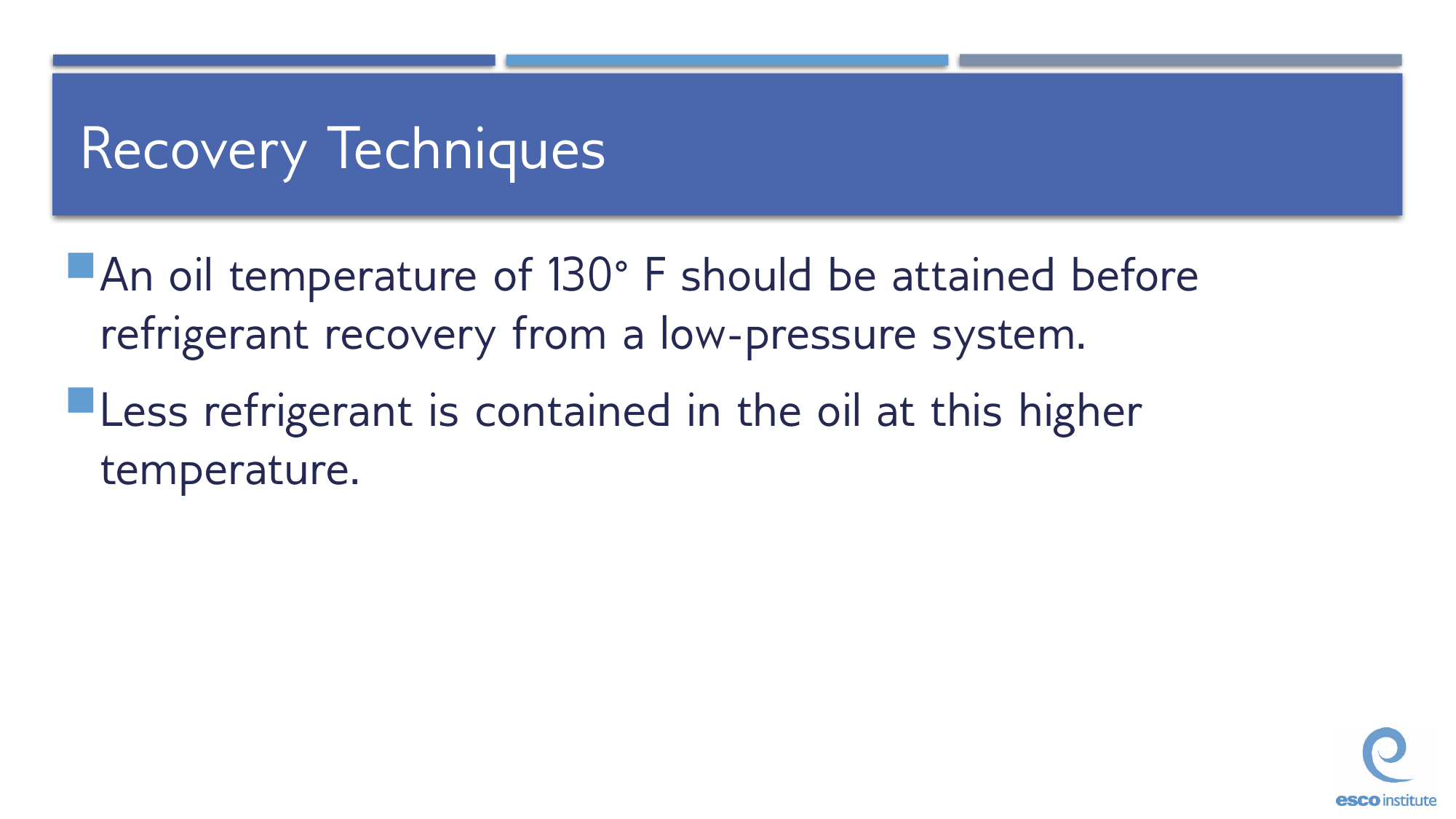

# Recovery Techniques
An oil temperature of 130° F should be attained before refrigerant recovery from a low‐pressure system.
Less refrigerant is contained in the oil at this higher temperature.